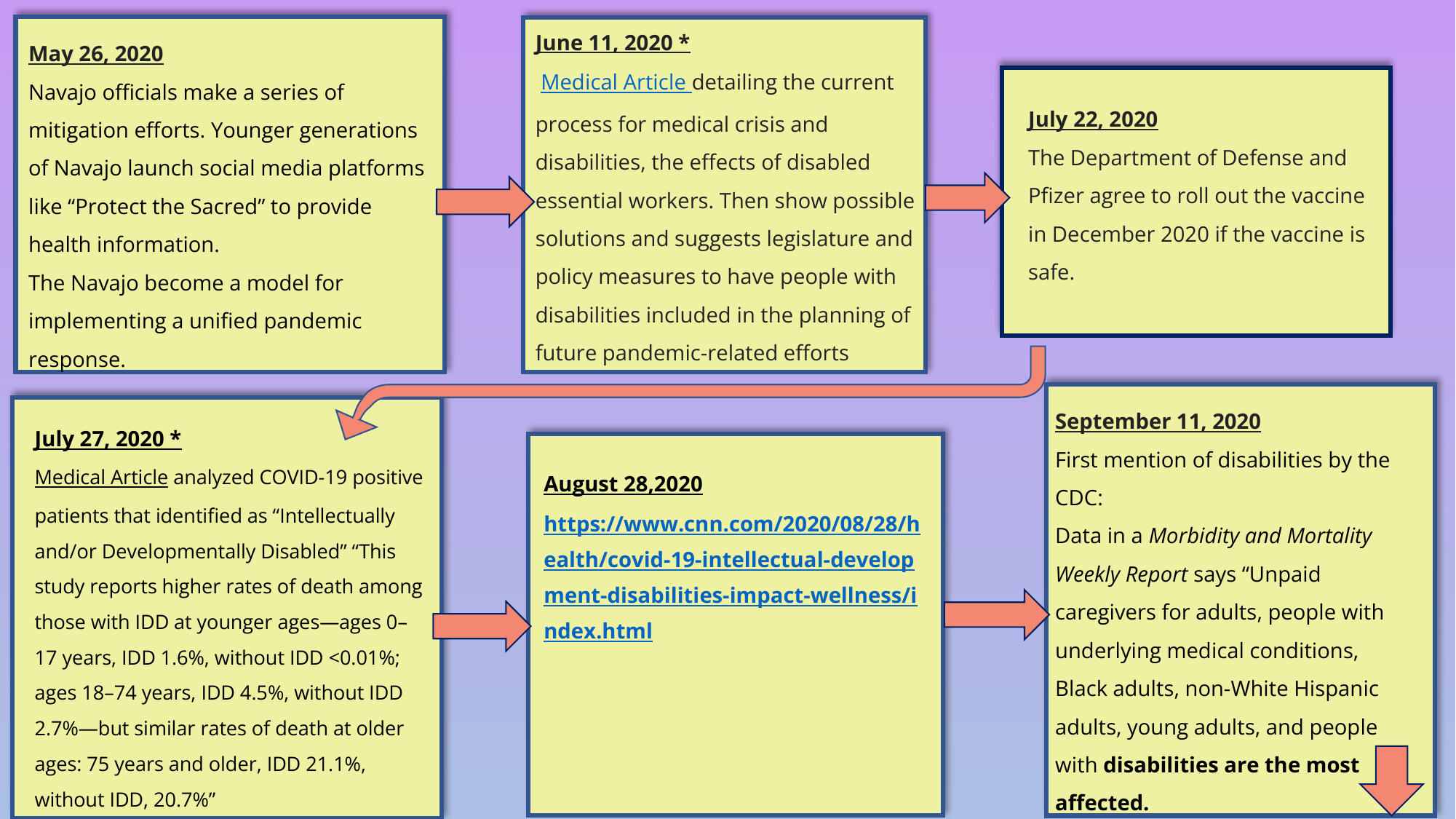

June 11, 2020 *
 Medical Article detailing the current process for medical crisis and disabilities, the effects of disabled essential workers. Then show possible solutions and suggests legislature and policy measures to have people with disabilities included in the planning of future pandemic-related efforts

May 26, 2020
Navajo officials make a series of mitigation efforts. Younger generations of Navajo launch social media platforms like “Protect the Sacred” to provide health information.
The Navajo become a model for implementing a unified pandemic response.

July 22, 2020
The Department of Defense and Pfizer agree to roll out the vaccine in December 2020 if the vaccine is safe.

September 11, 2020
First mention of disabilities by the CDC:
Data in a Morbidity and Mortality Weekly Report says “Unpaid caregivers for adults, people with underlying medical conditions, Black adults, non-White Hispanic adults, young adults, and people with disabilities are the most affected.

July 27, 2020 *
Medical Article analyzed COVID-19 positive patients that identified as “Intellectually and/or Developmentally Disabled” “This study reports higher rates of death among those with IDD at younger ages—ages 0–17 years, IDD 1.6%, without IDD <0.01%; ages 18–74 years, IDD 4.5%, without IDD 2.7%—but similar rates of death at older ages: 75 years and older, IDD 21.1%, without IDD, 20.7%”

August 28,2020
https://www.cnn.com/2020/08/28/health/covid-19-intellectual-development-disabilities-impact-wellness/index.html